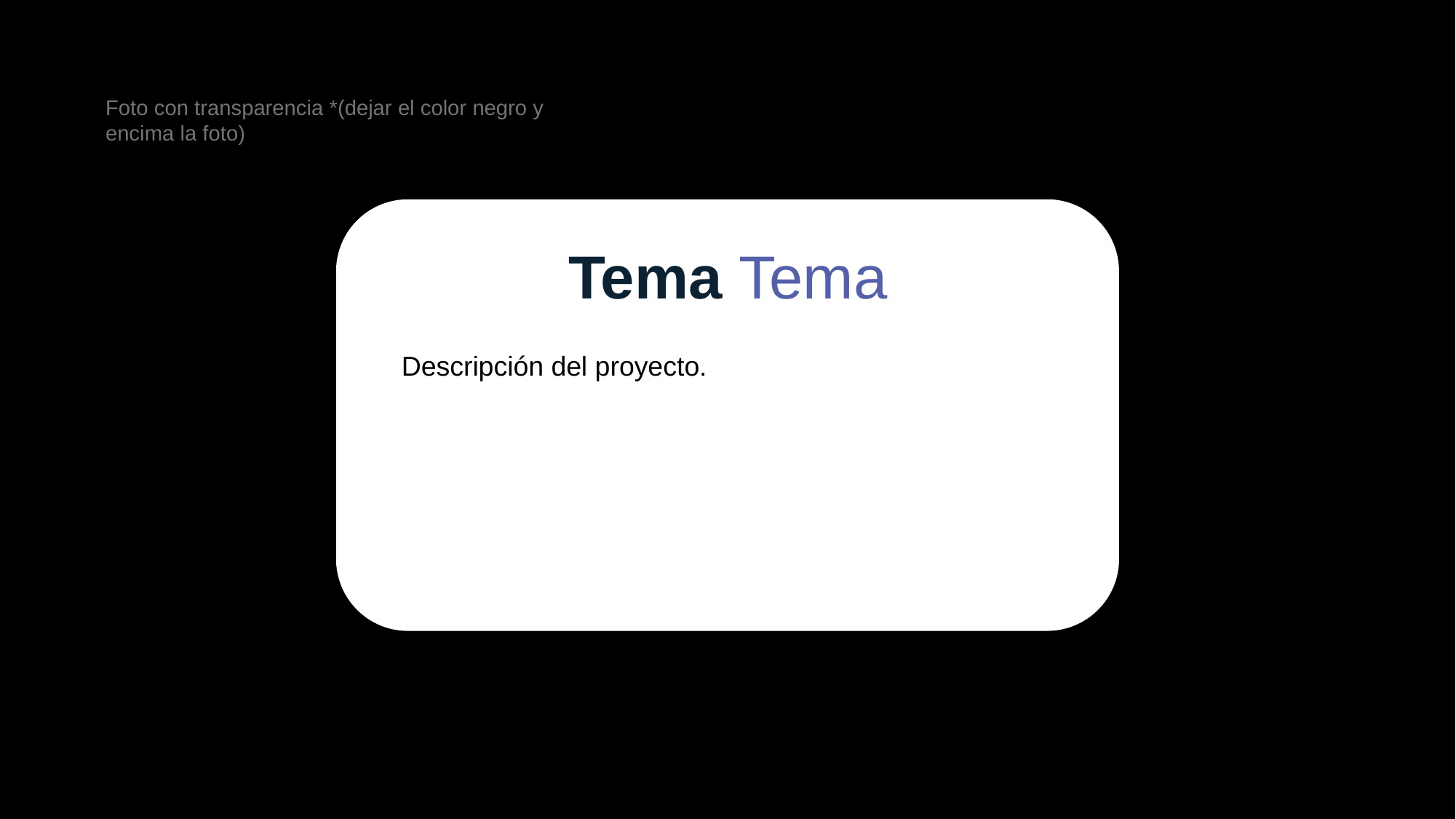

Foto con transparencia *(dejar el color negro y encima la foto)

Tema Tema
Descripción del proyecto.